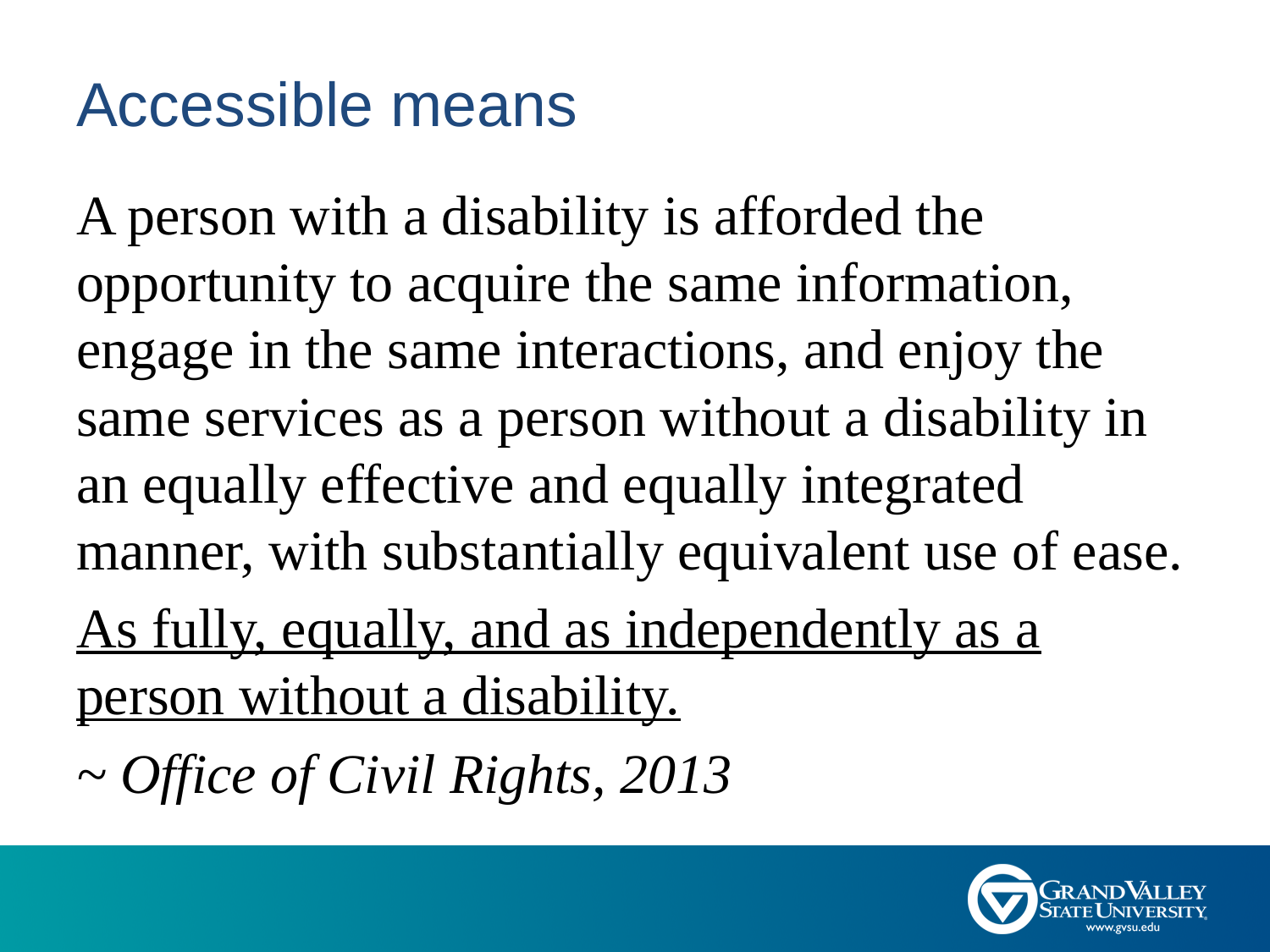

# Accessible means
A person with a disability is afforded the opportunity to acquire the same information, engage in the same interactions, and enjoy the same services as a person without a disability in an equally effective and equally integrated manner, with substantially equivalent use of ease.
As fully, equally, and as independently as a person without a disability.
~ Office of Civil Rights, 2013